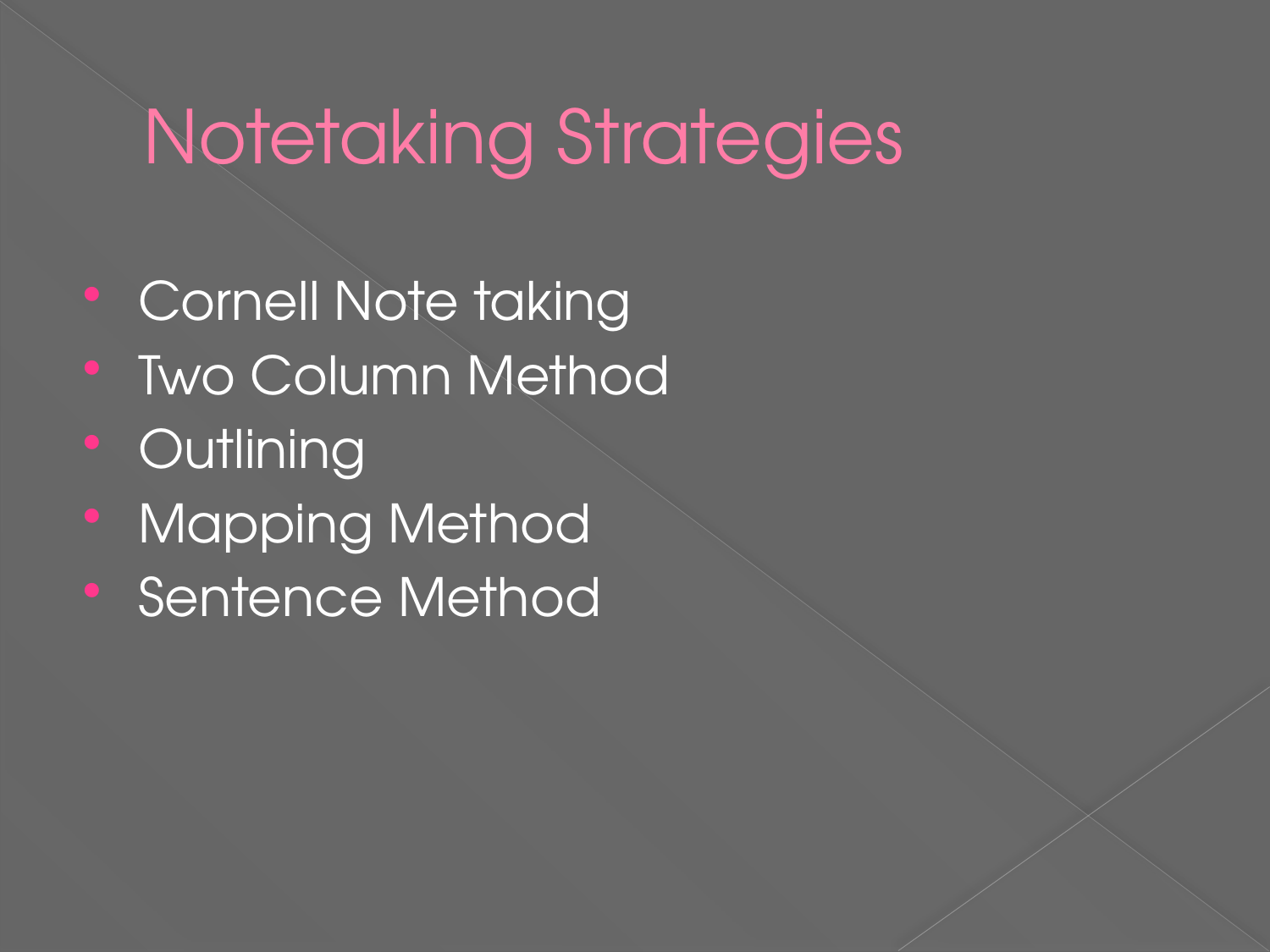

# Notetaking Strategies
Cornell Note taking
Two Column Method
Outlining
Mapping Method
Sentence Method